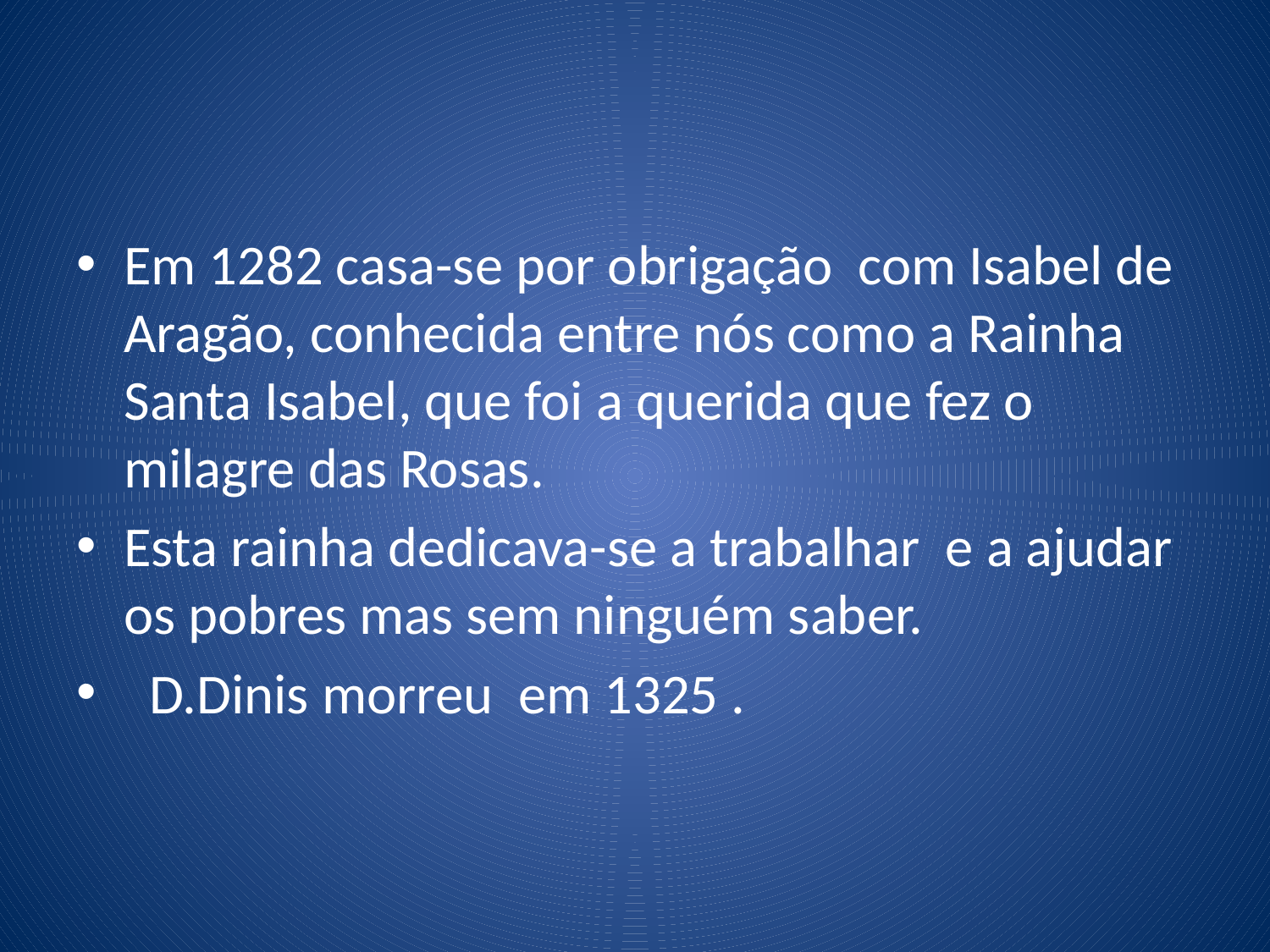

#
Em 1282 casa-se por obrigação  com Isabel de Aragão, conhecida entre nós como a Rainha Santa Isabel, que foi a querida que fez o milagre das Rosas.
Esta rainha dedicava-se a trabalhar  e a ajudar os pobres mas sem ninguém saber.
  D.Dinis morreu  em 1325 .